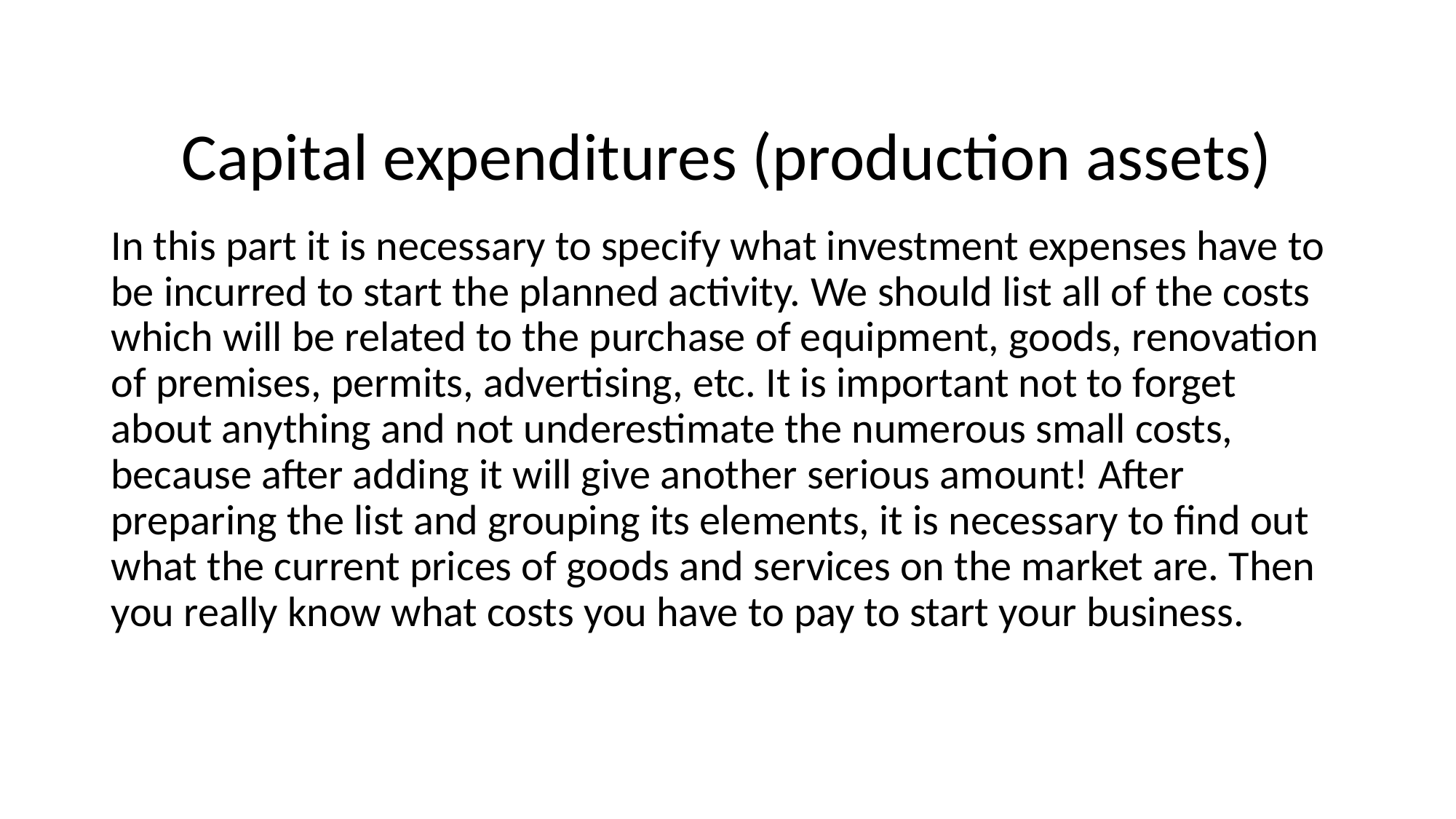

# Capital expenditures (production assets)
In this part it is necessary to specify what investment expenses have to be incurred to start the planned activity. We should list all of the costs which will be related to the purchase of equipment, goods, renovation of premises, permits, advertising, etc. It is important not to forget about anything and not underestimate the numerous small costs, because after adding it will give another serious amount! After preparing the list and grouping its elements, it is necessary to find out what the current prices of goods and services on the market are. Then you really know what costs you have to pay to start your business.